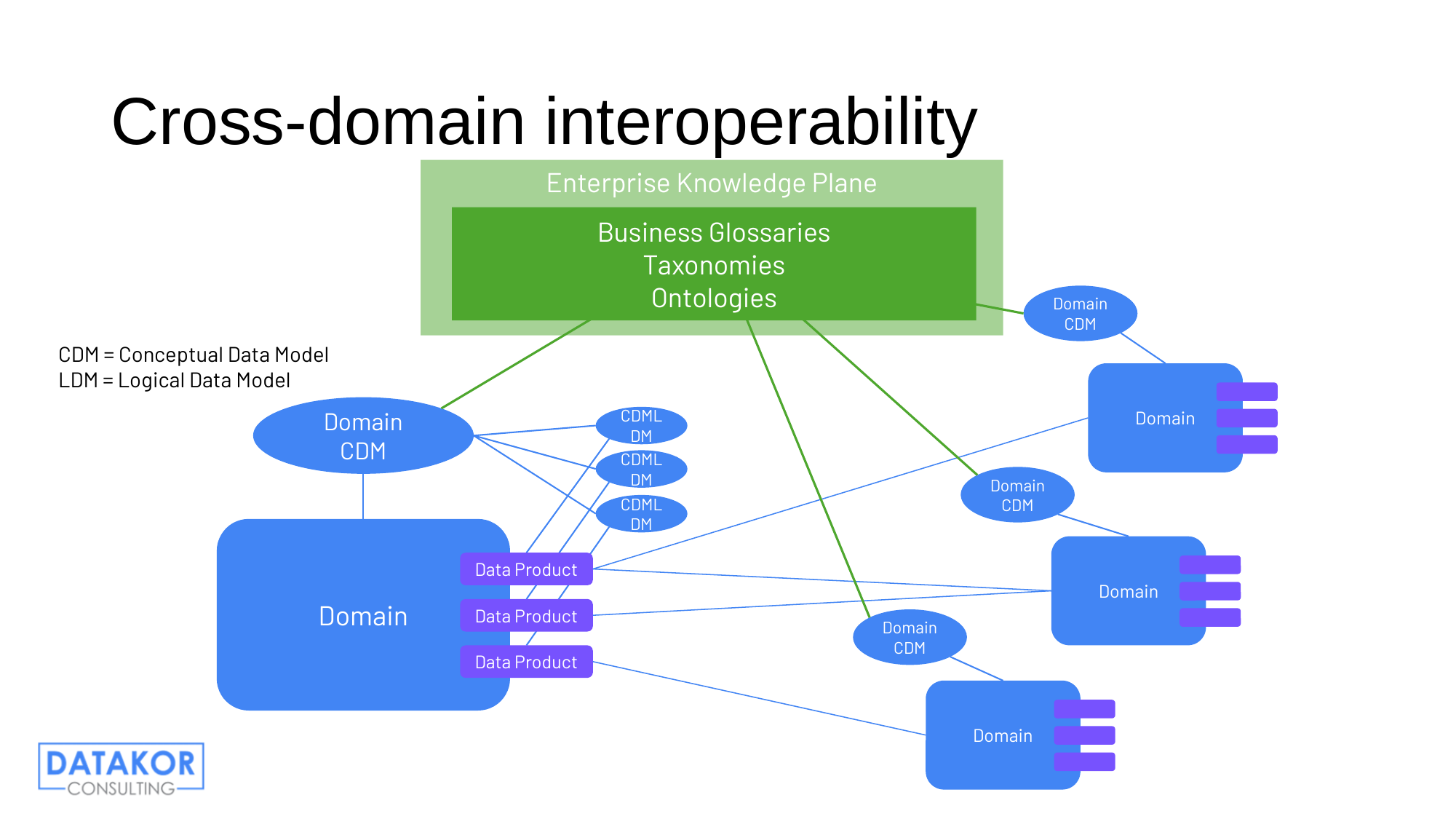

# Cross-domain interoperability
Enterprise Knowledge Plane
Business Glossaries
Taxonomies
Ontologies
Domain
CDM
CDM = Conceptual Data Model
LDM = Logical Data Model
Domain

Domain
CDM
CDMLDM
CDMLDM
Domain
CDM
CDMLDM
Domain
Domain

Data Product
Data Product
Domain
CDM
Data Product
Domain